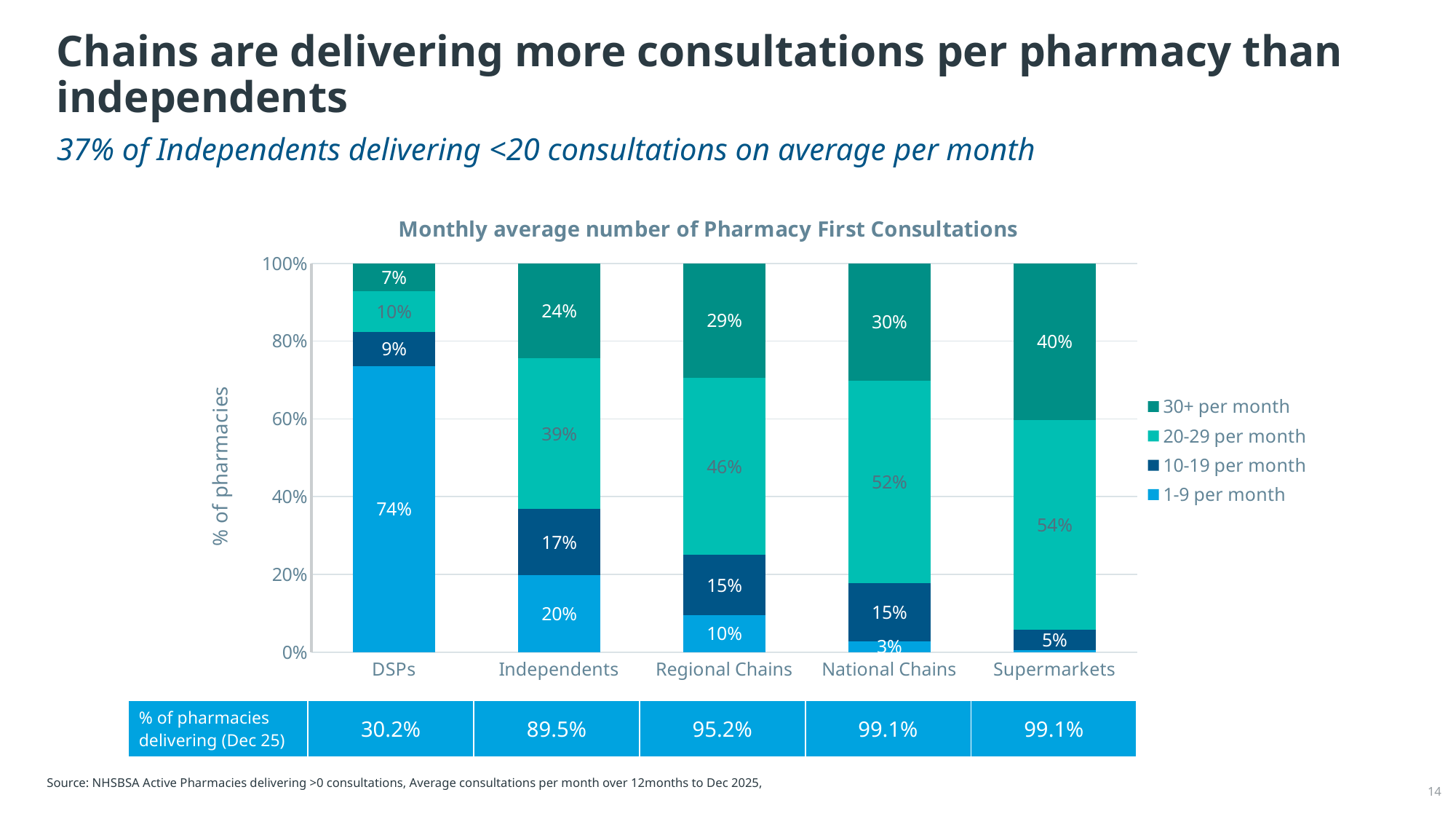

# Chains are delivering more consultations per pharmacy than independents
37% of Independents delivering <20 consultations on average per month

### Chart: Monthly average number of Pharmacy First Consultations

| Category | 1-9 per month | 10-19 per month | 20-29 per month | 30+ per month |
|---|---|---|---|---|
| DSPs | 0.7357512953367875 | 0.08808290155440414 | 0.10362694300518134 | 0.07253886010362694 |
| Independents | 0.1977223964350553 | 0.1703251361610827 | 0.38735764977719095 | 0.24459481762667107 |
| Regional Chains | 0.09547356409281095 | 0.15405096995055154 | 0.4560669456066946 | 0.29440852034994297 |
| National Chains | 0.026770775237032907 | 0.15002788622420524 | 0.5206358059118795 | 0.3025655326268823 |
| Supermarkets | 0.00546448087431694 | 0.052823315118397086 | 0.5382513661202186 | 0.4034608378870674 |
| % of pharmacies delivering (Dec 25) | 30.2% | 89.5% | 95.2% | 99.1% | 99.1% |
| --- | --- | --- | --- | --- | --- |
Source: NHSBSA Active Pharmacies delivering >0 consultations, Average consultations per month over 12months to Dec 2025,